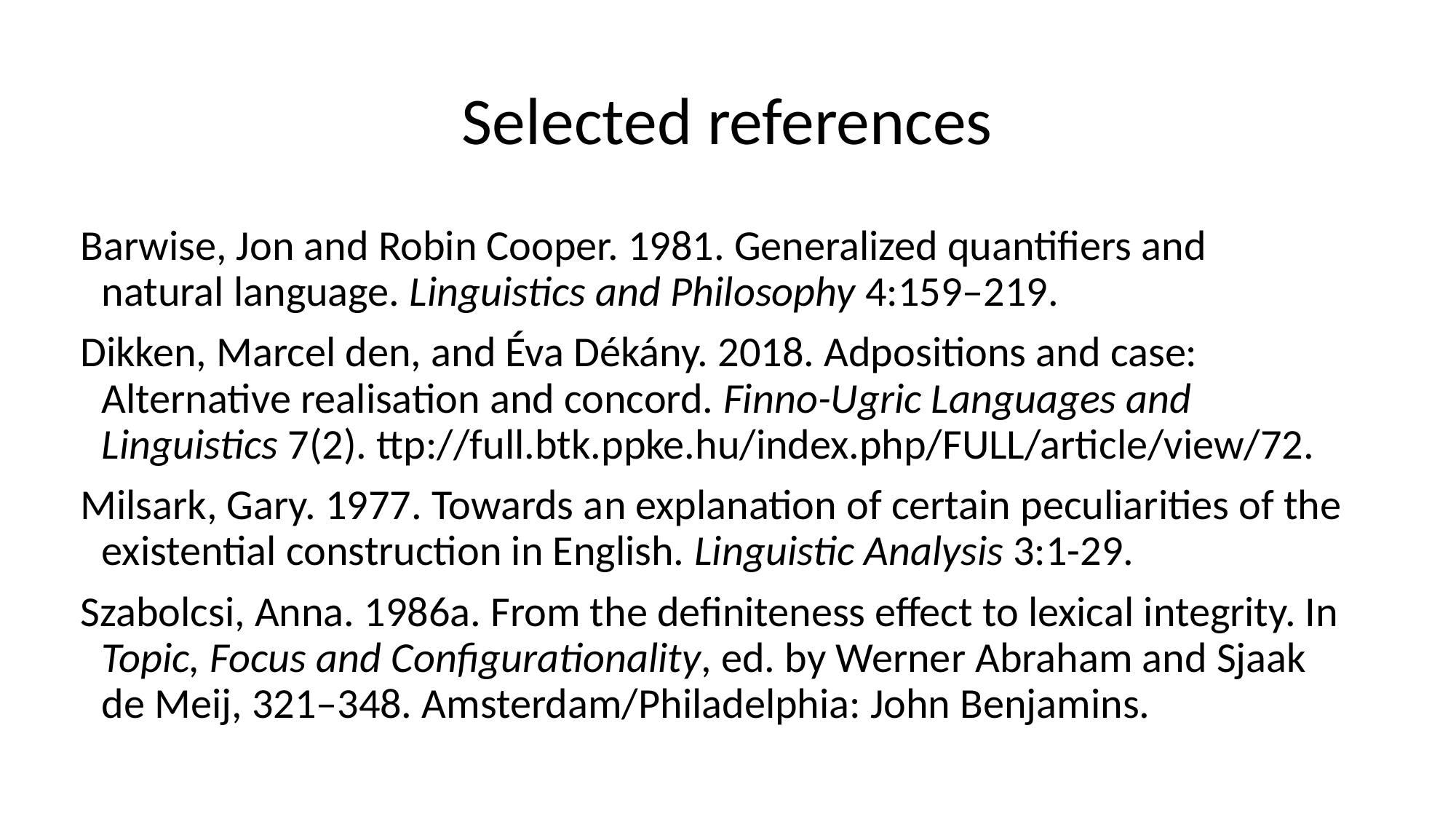

# Selected references
Barwise, Jon and Robin Cooper. 1981. Generalized quantifiers and  natural language. Linguistics and Philosophy 4:159–219.
Dikken, Marcel den, and Éva Dékány. 2018. Adpositions and case: Alternative realisation and concord. Finno-Ugric Languages and Linguistics 7(2). ttp://full.btk.ppke.hu/index.php/FULL/article/view/72.
Milsark, Gary. 1977. Towards an explanation of certain peculiarities of the existential construction in English. Linguistic Analysis 3:1-29.
Szabolcsi, Anna. 1986a. From the definiteness effect to lexical integrity. In Topic, Focus and Configurationality, ed. by Werner Abraham and Sjaak de Meij, 321–348. Amsterdam/Philadelphia: John Benjamins.